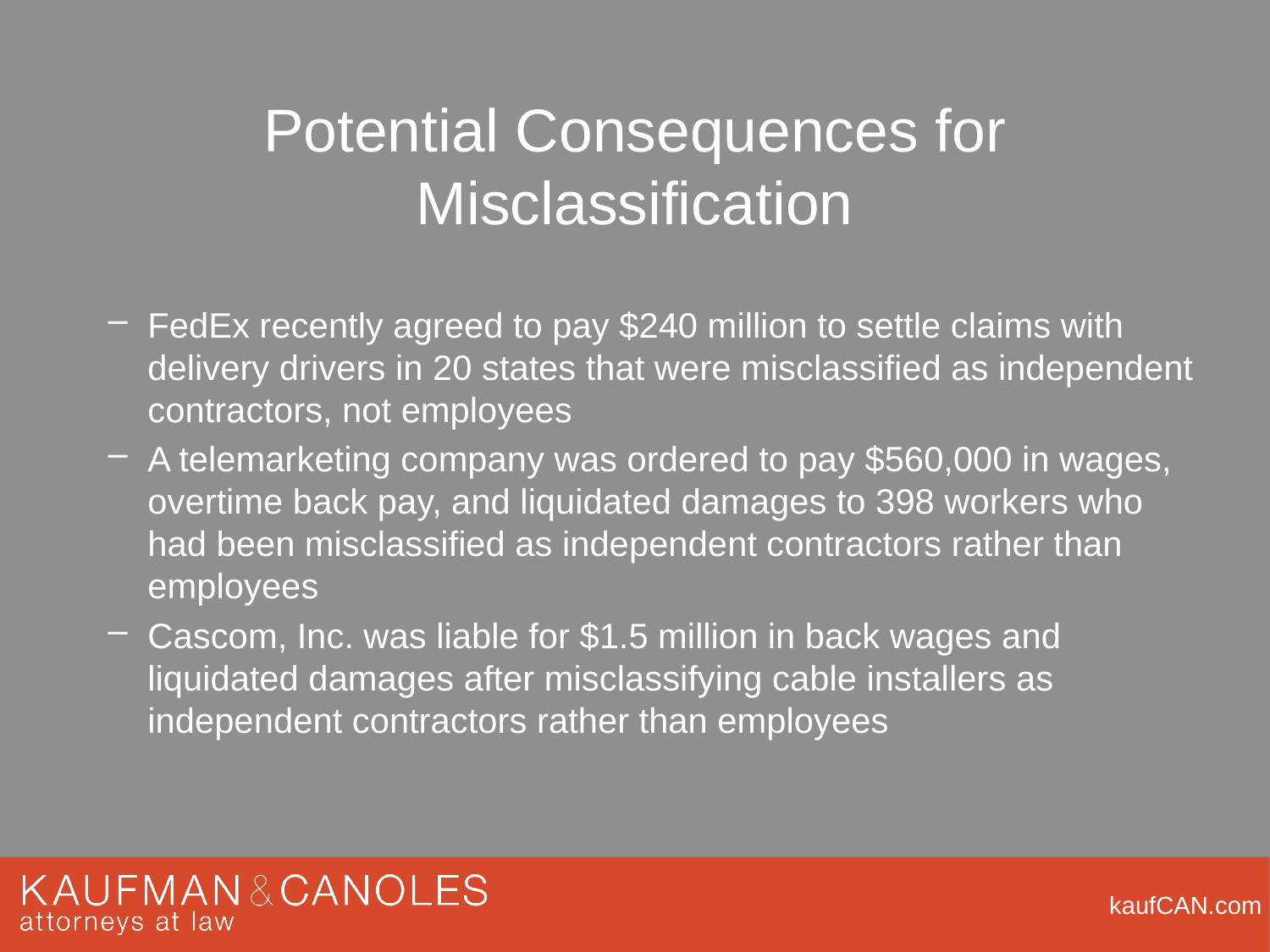

# Potential Consequences for Misclassification
FedEx recently agreed to pay $240 million to settle claims with delivery drivers in 20 states that were misclassified as independent contractors, not employees
A telemarketing company was ordered to pay $560,000 in wages, overtime back pay, and liquidated damages to 398 workers who had been misclassified as independent contractors rather than employees
Cascom, Inc. was liable for $1.5 million in back wages and liquidated damages after misclassifying cable installers as independent contractors rather than employees